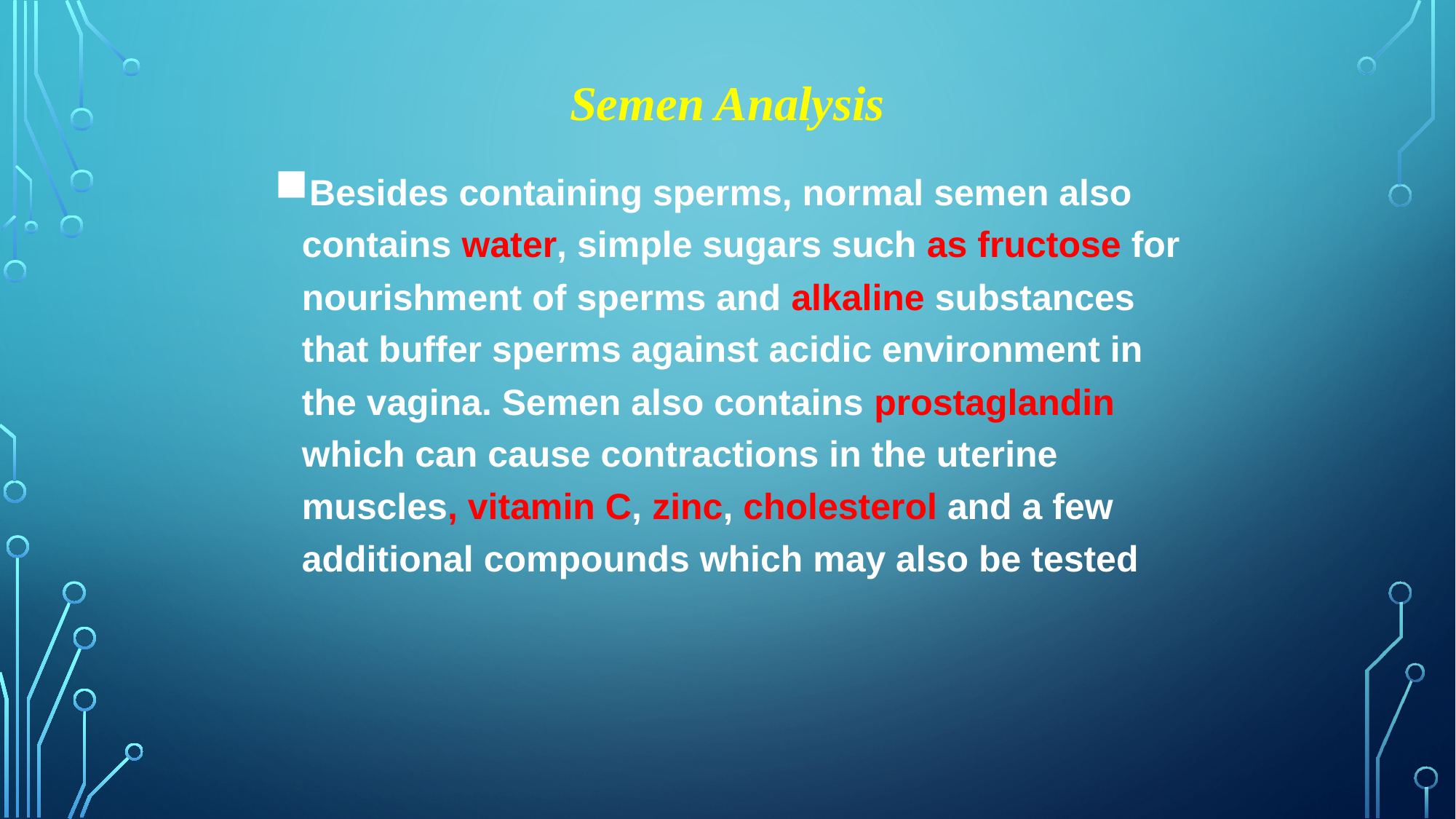

# Semen Analysis
Besides containing sperms, normal semen also contains water, simple sugars such as fructose for nourishment of sperms and alkaline substances that buffer sperms against acidic environment in the vagina. Semen also contains prostaglandin which can cause contractions in the uterine muscles, vitamin C, zinc, cholesterol and a few additional compounds which may also be tested